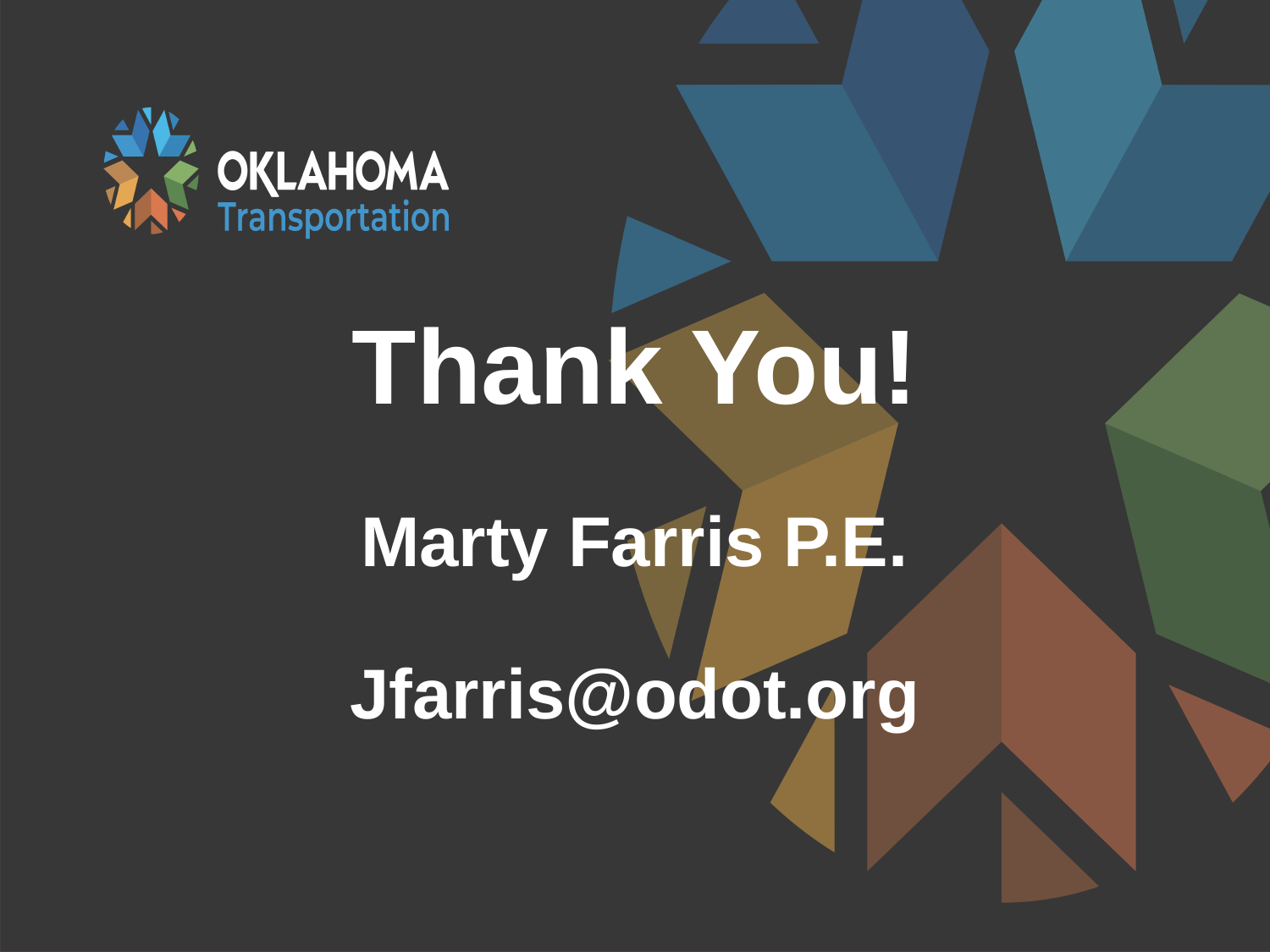

# Thank You!
Marty Farris P.E.

Jfarris@odot.org